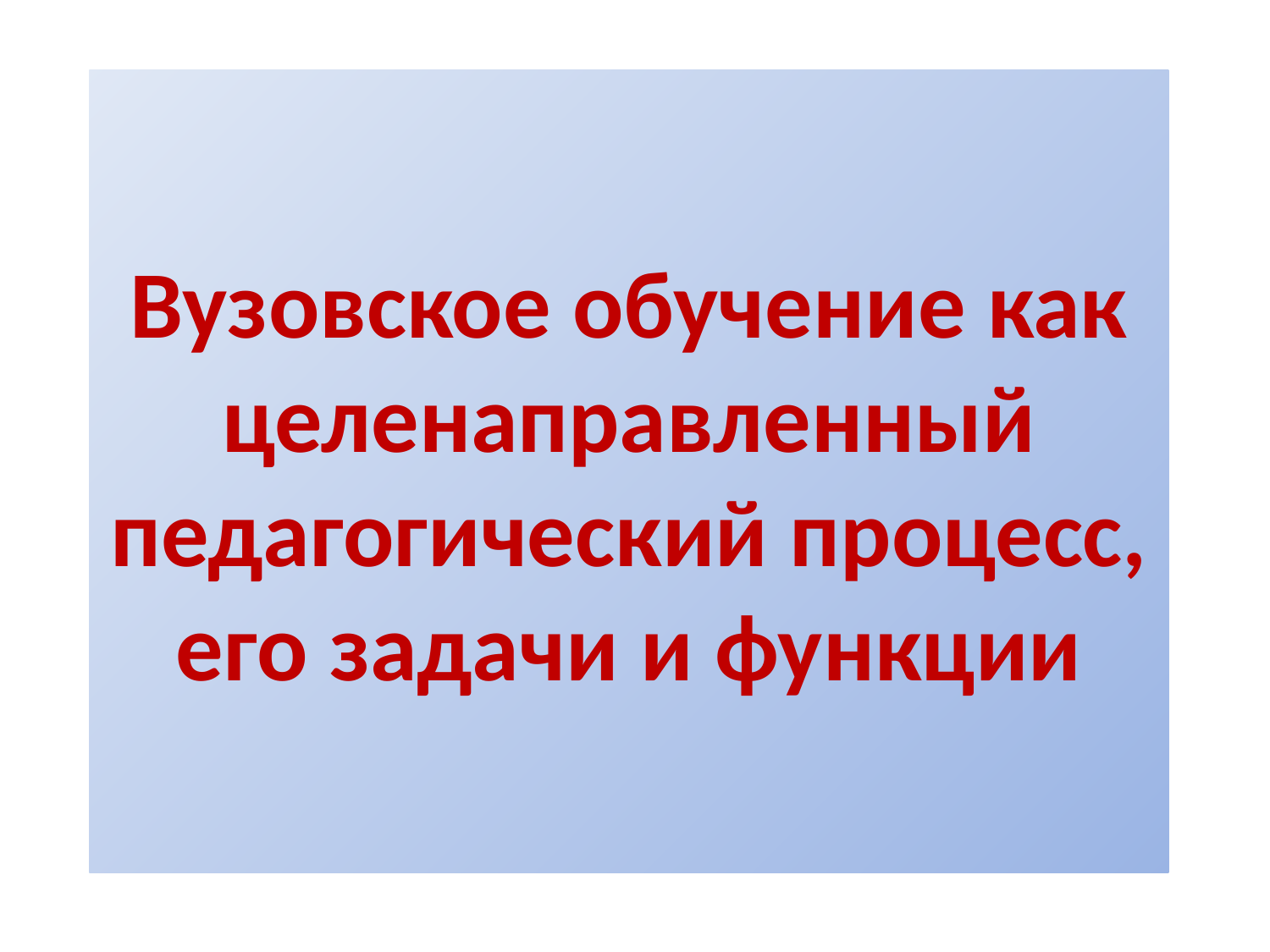

# Вузовское обучение как целенаправленный педагогический процесс, его задачи и функции